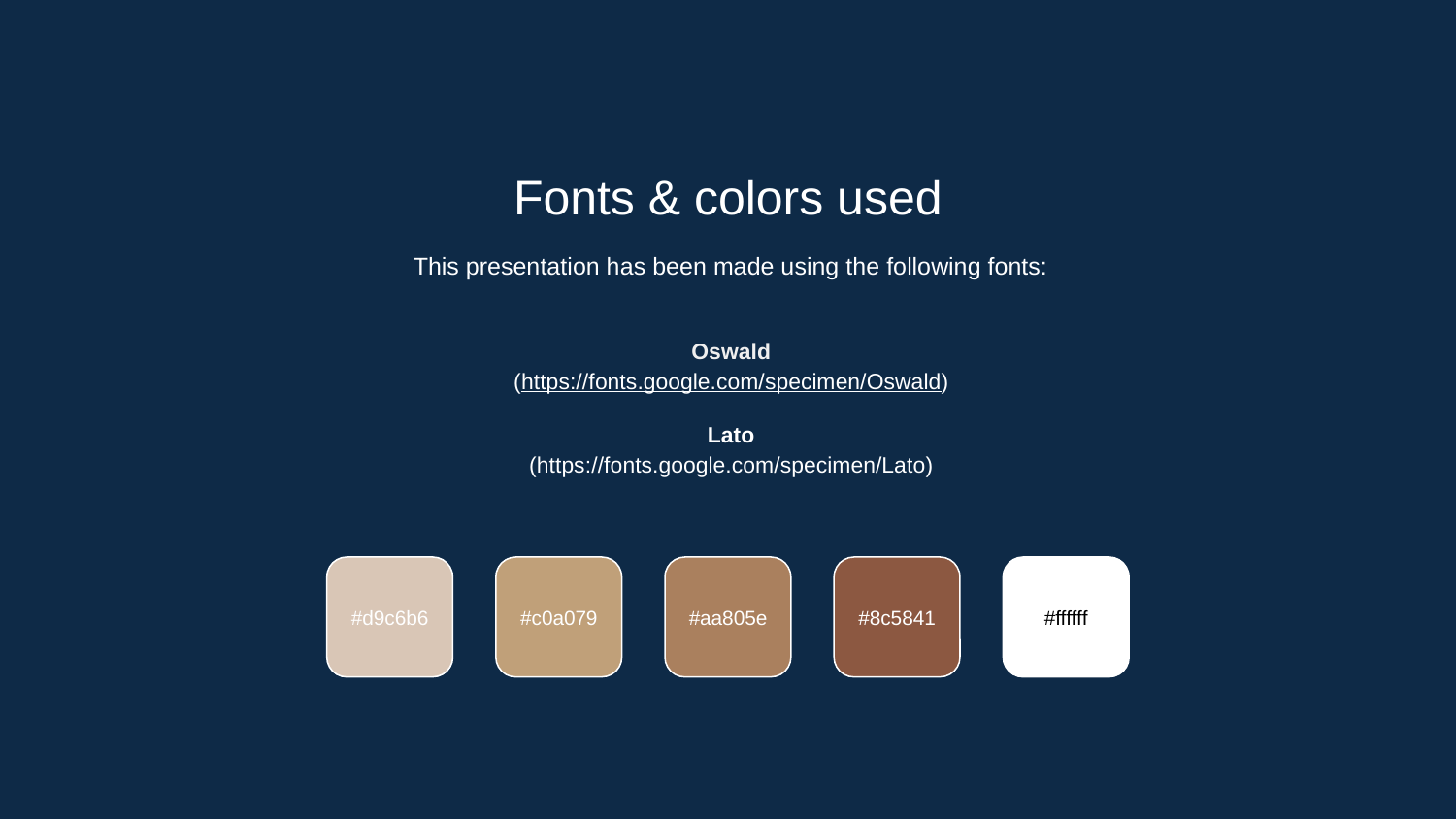

Fonts & colors used
This presentation has been made using the following fonts:

Oswald
(https://fonts.google.com/specimen/Oswald)

Lato
(https://fonts.google.com/specimen/Lato)

#d9c6b6
#c0a079
#aa805e
#8c5841
#ffffff